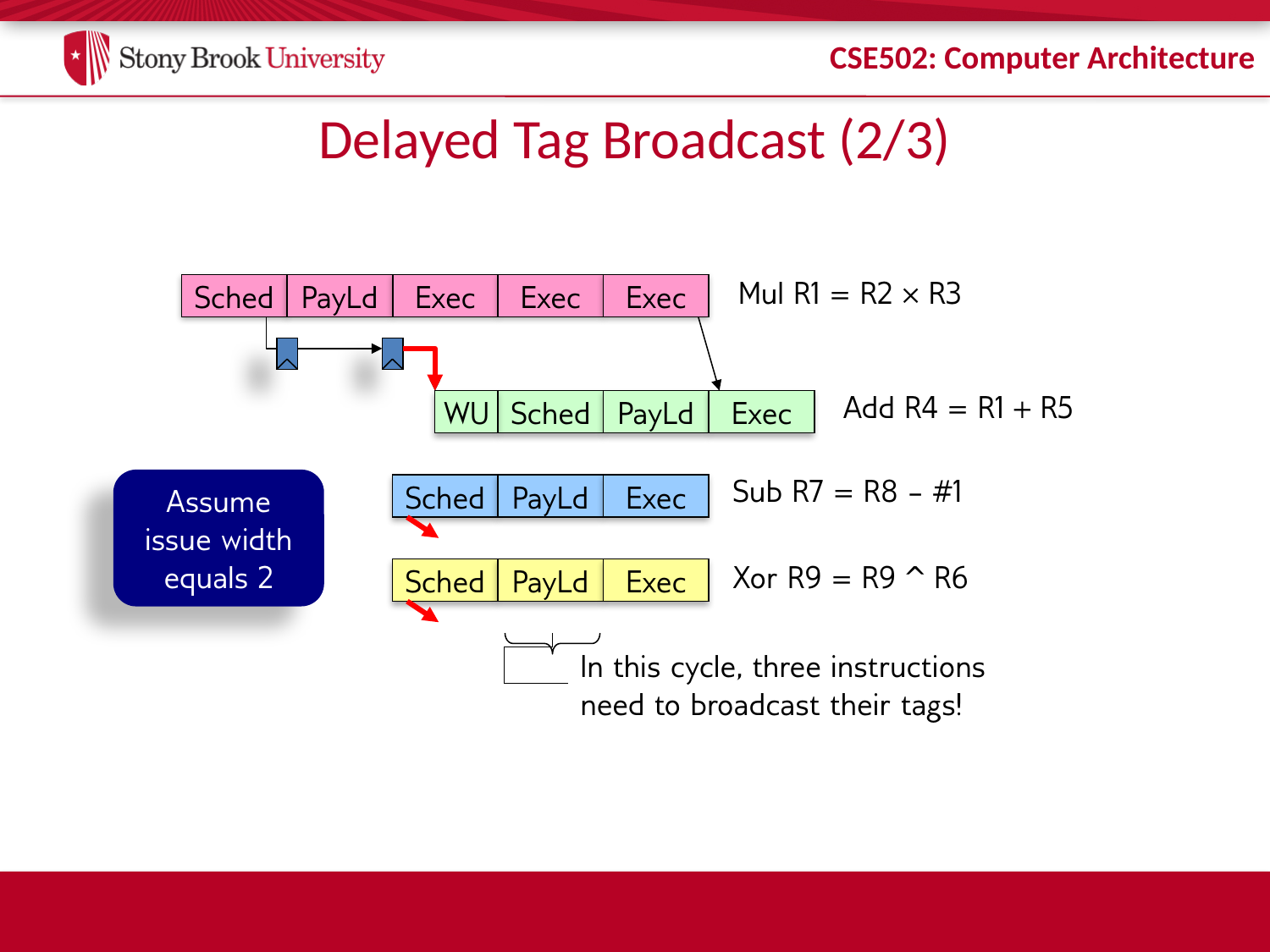

# Delayed Tag Broadcast (2/3)
Mul R1 = R2 × R3
Sched
PayLd
Exec
Exec
Exec

Add R4 = R1 + R5
WU
Sched
PayLd
Exec
Sub R7 = R8 – #1
Assume
issue width
equals 2
Sched
PayLd
Exec
Xor R9 = R9 ^ R6
Sched
PayLd
Exec

In this cycle, three instructions
need to broadcast their tags!